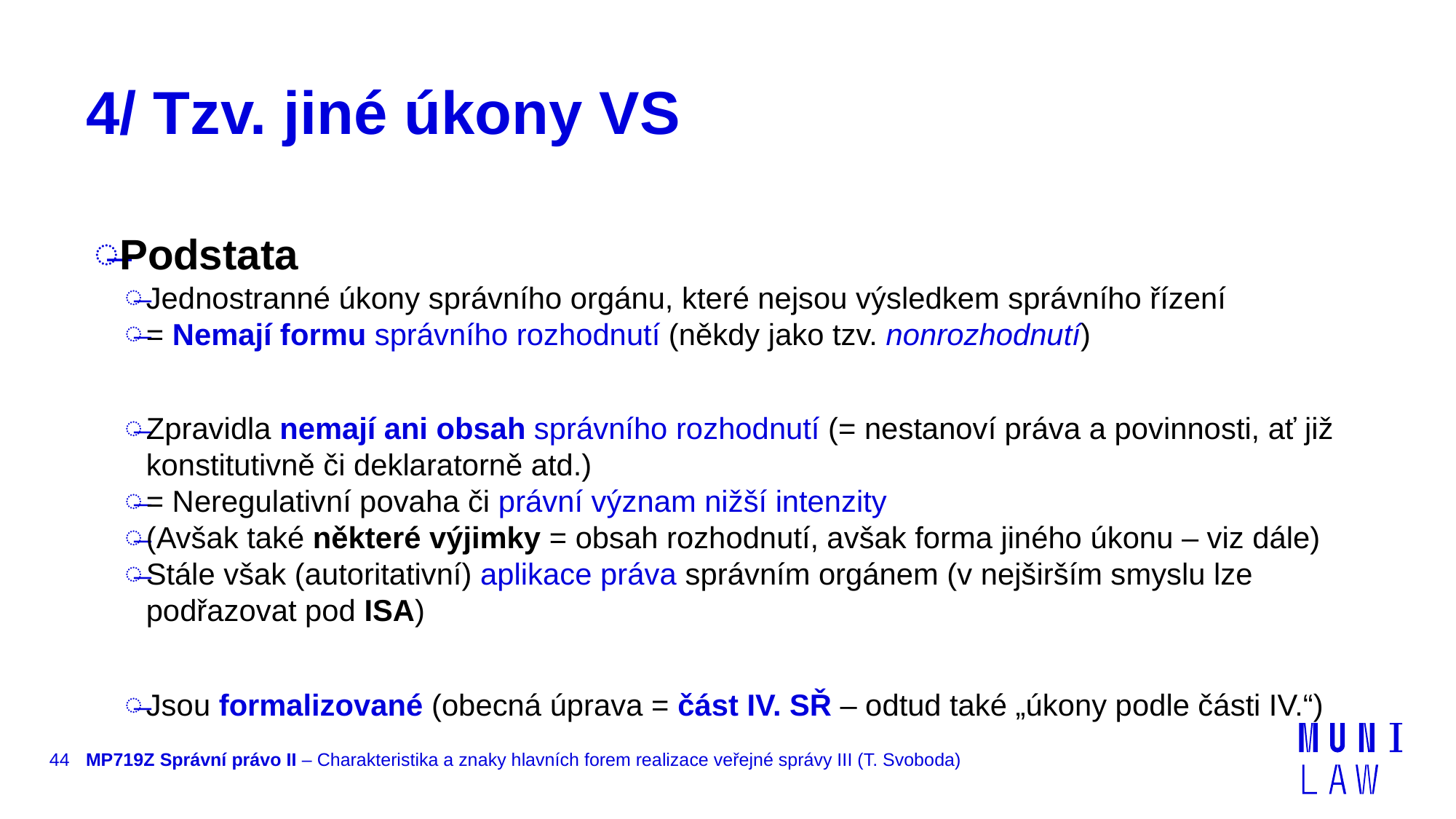

# 4/ Tzv. jiné úkony VS
Podstata
Jednostranné úkony správního orgánu, které nejsou výsledkem správního řízení
= Nemají formu správního rozhodnutí (někdy jako tzv. nonrozhodnutí)

Zpravidla nemají ani obsah správního rozhodnutí (= nestanoví práva a povinnosti, ať již konstitutivně či deklaratorně atd.)
= Neregulativní povaha či právní význam nižší intenzity
(Avšak také některé výjimky = obsah rozhodnutí, avšak forma jiného úkonu – viz dále)
Stále však (autoritativní) aplikace práva správním orgánem (v nejširším smyslu lze podřazovat pod ISA)

Jsou formalizované (obecná úprava = část IV. SŘ – odtud také „úkony podle části IV.“)

44
MP719Z Správní právo II – Charakteristika a znaky hlavních forem realizace veřejné správy III (T. Svoboda)